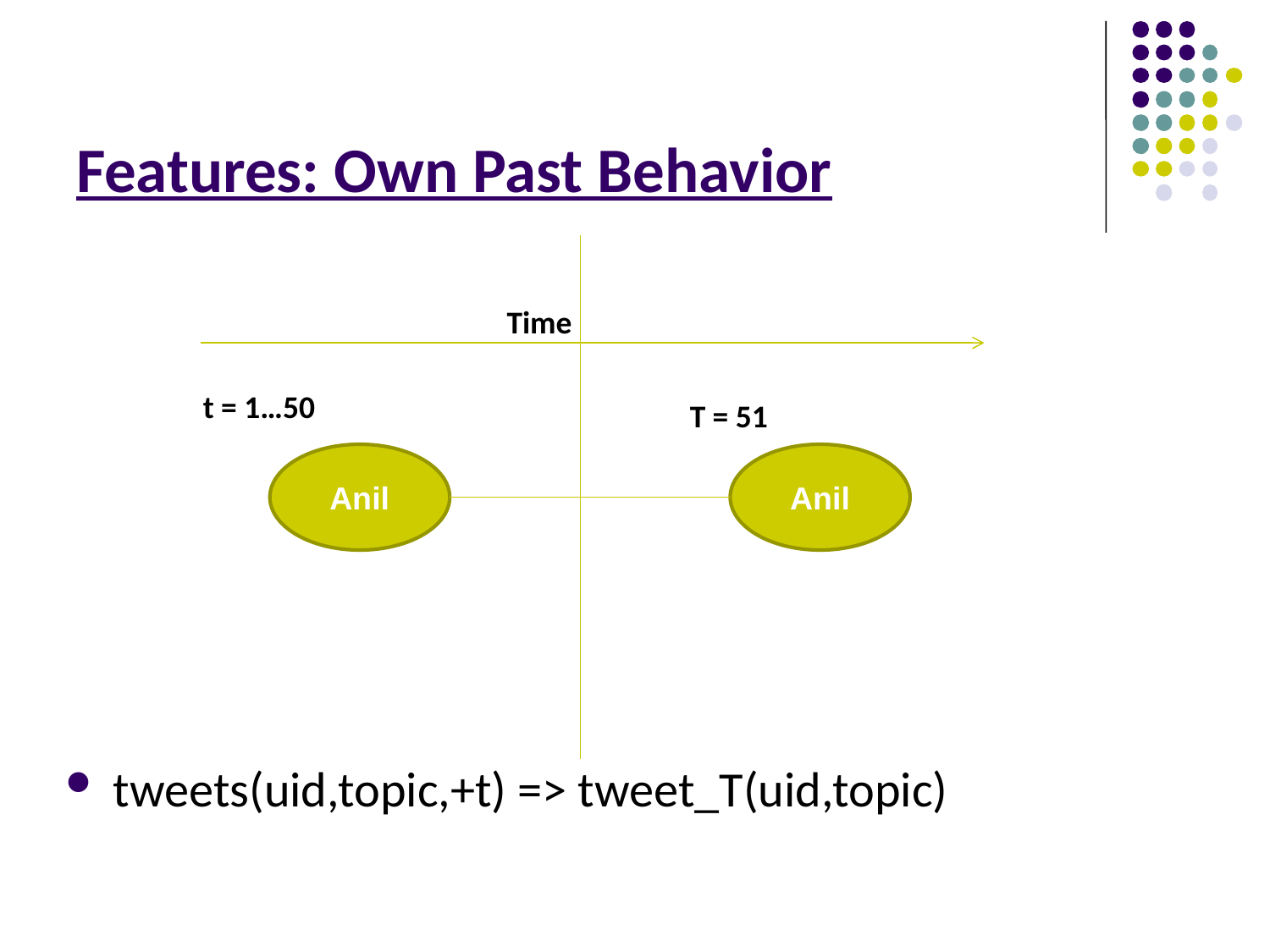

# Features: Own Past Behavior
Time
t = 1…50
T = 51
Anil
Anil
tweets(uid,topic,+t) => tweet_T(uid,topic)